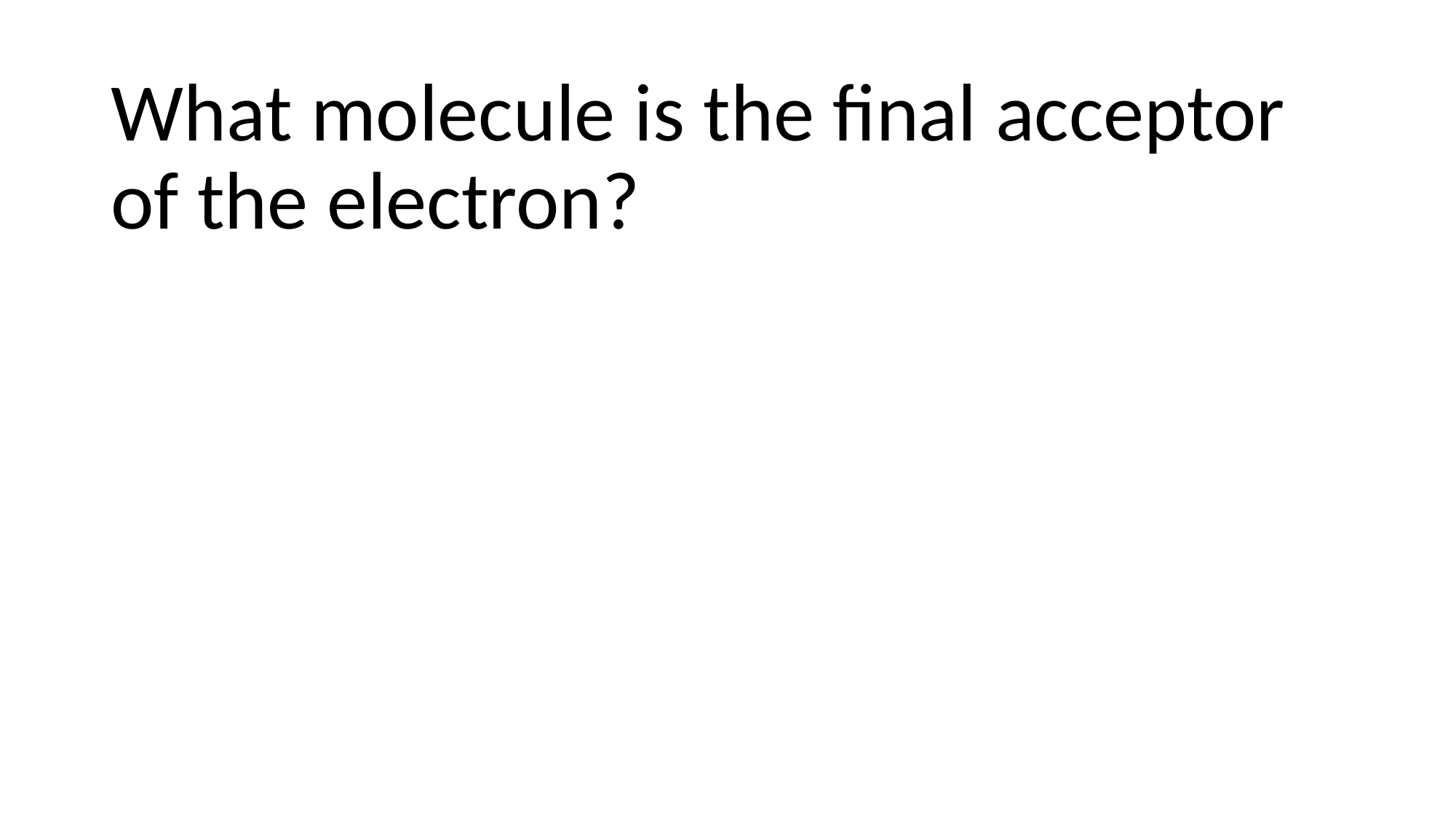

# What molecule is the final acceptor of the electron?